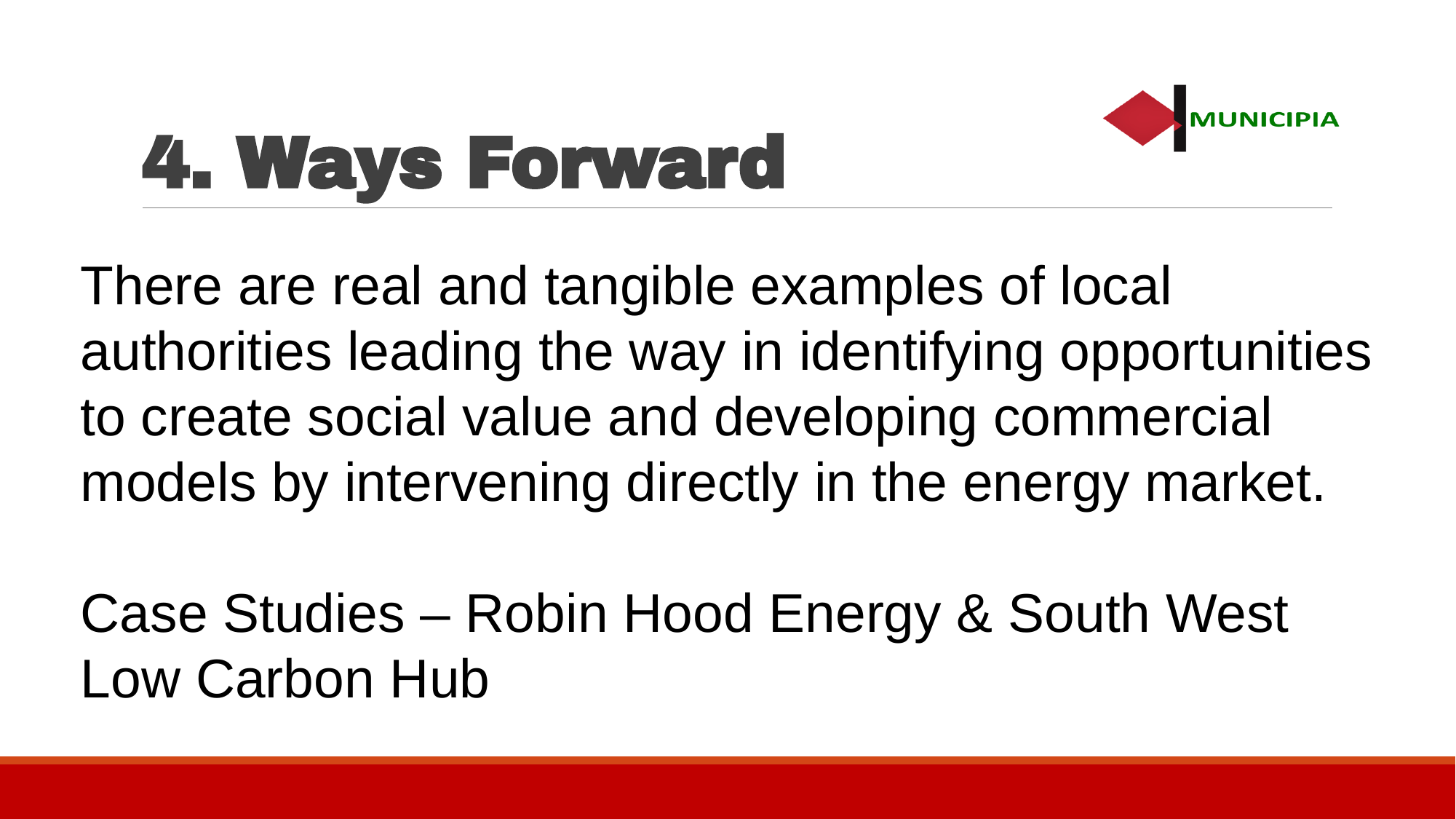

# 4. Ways Forward
There are real and tangible examples of local authorities leading the way in identifying opportunities to create social value and developing commercial models by intervening directly in the energy market.

Case Studies – Robin Hood Energy & South West Low Carbon Hub